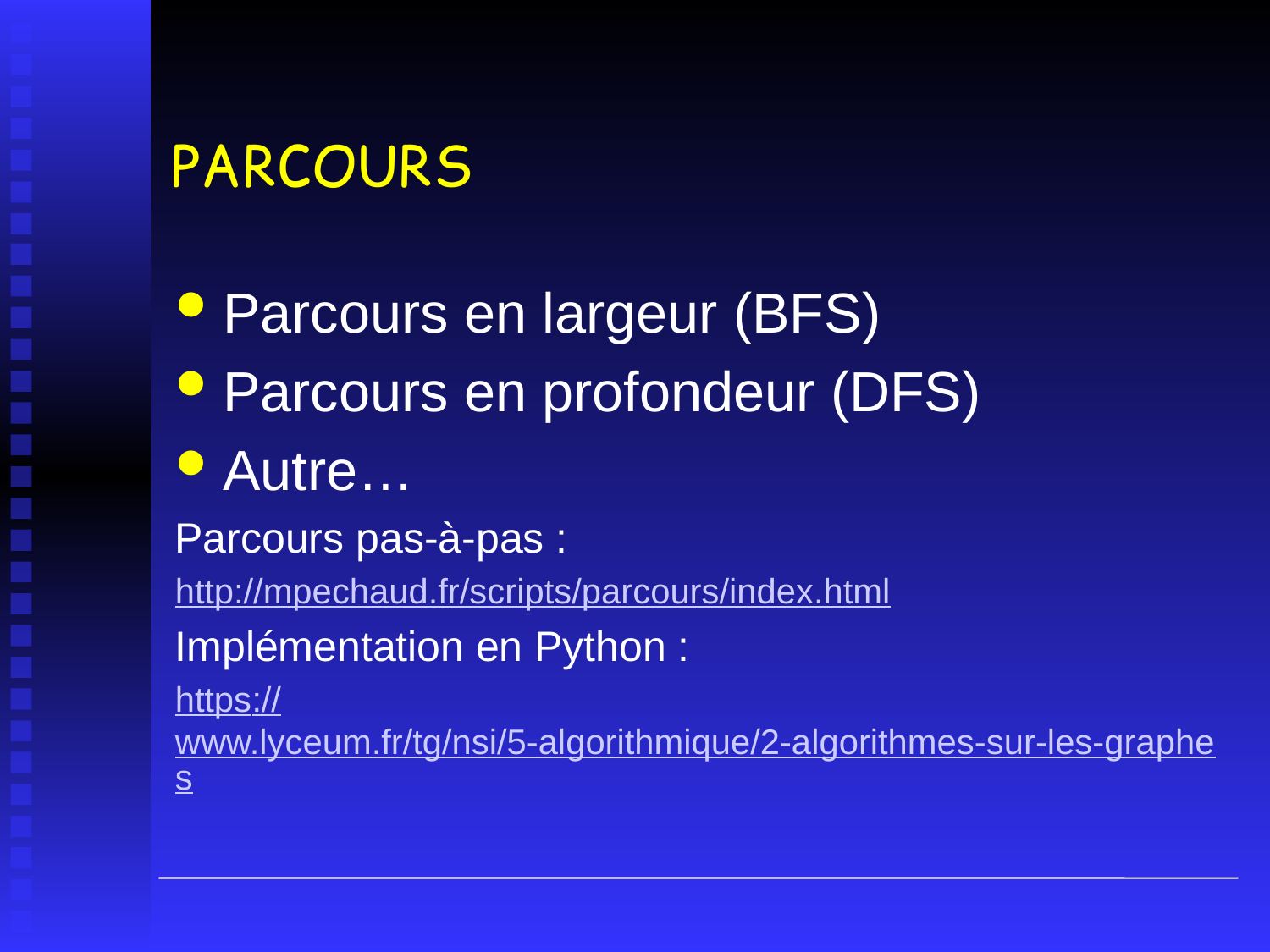

# PARCOURS
Parcours en largeur (BFS)
Parcours en profondeur (DFS)
Autre…
Parcours pas-à-pas :
http://mpechaud.fr/scripts/parcours/index.html
Implémentation en Python :
https://www.lyceum.fr/tg/nsi/5-algorithmique/2-algorithmes-sur-les-graphes